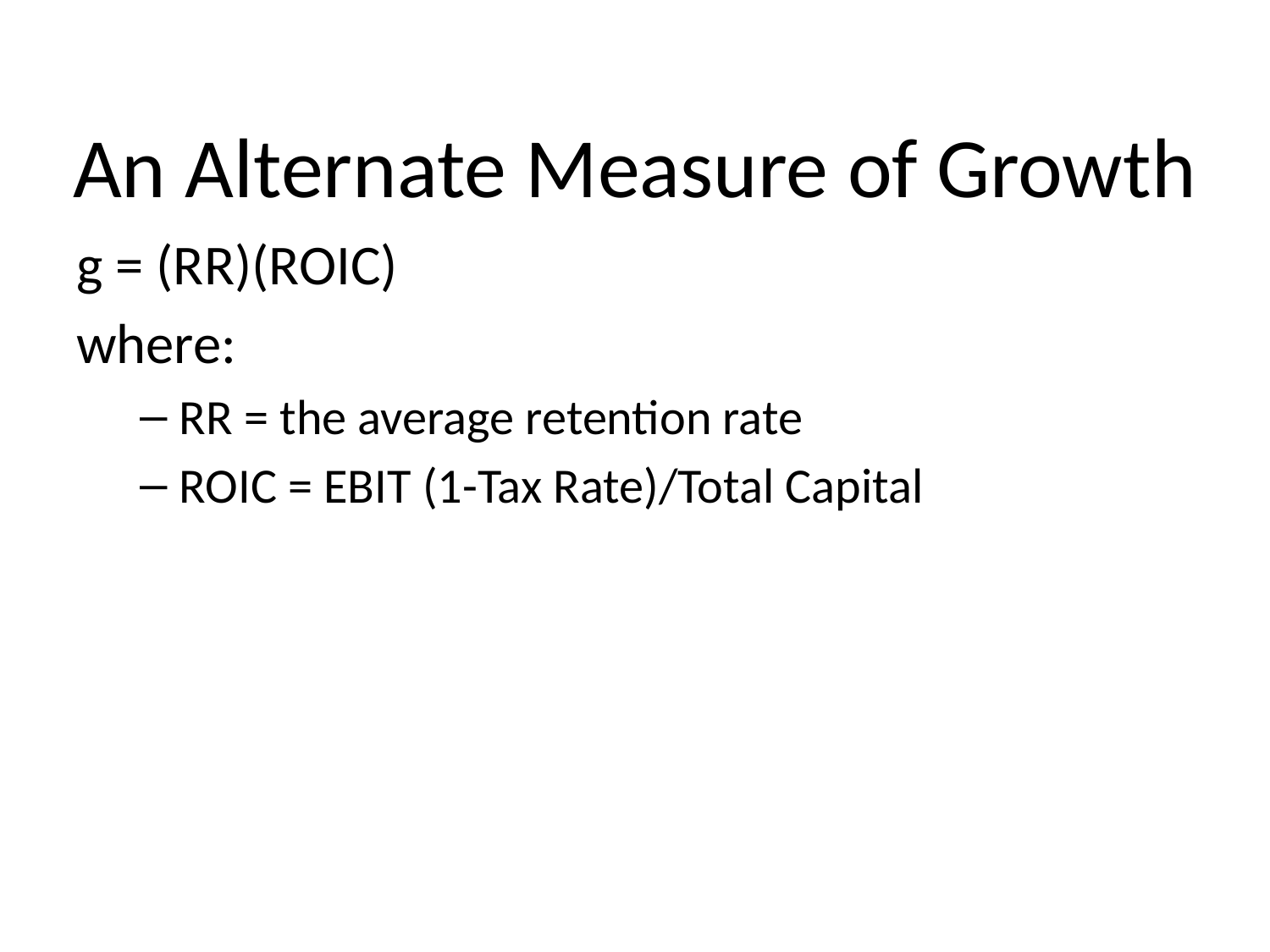

# An Alternate Measure of Growth
g = (RR)(ROIC)
where:
RR = the average retention rate
ROIC = EBIT (1-Tax Rate)/Total Capital